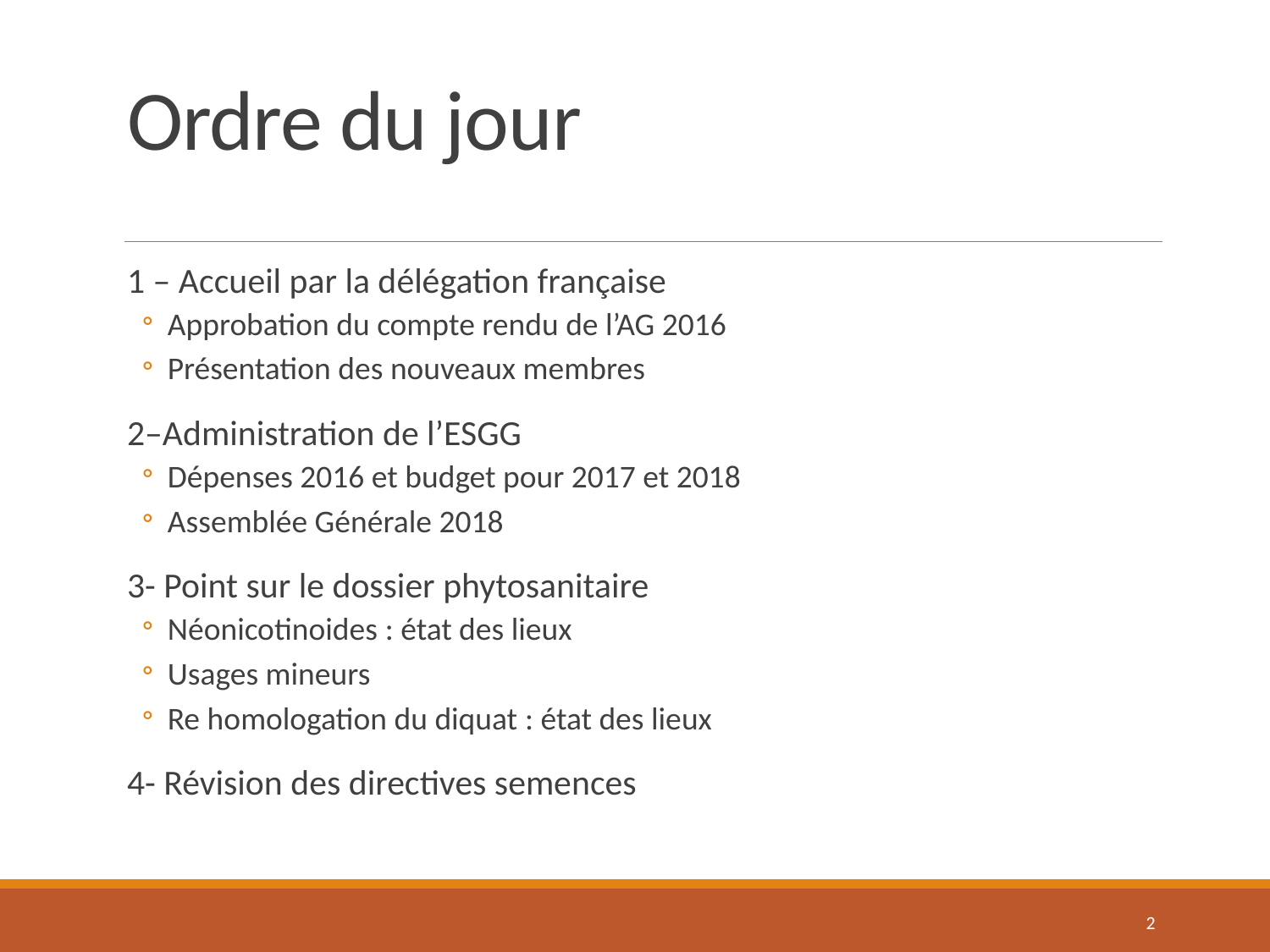

# Ordre du jour
1 – Accueil par la délégation française
Approbation du compte rendu de l’AG 2016
Présentation des nouveaux membres
2–Administration de l’ESGG
Dépenses 2016 et budget pour 2017 et 2018
Assemblée Générale 2018
3- Point sur le dossier phytosanitaire
Néonicotinoides : état des lieux
Usages mineurs
Re homologation du diquat : état des lieux
4- Révision des directives semences

2